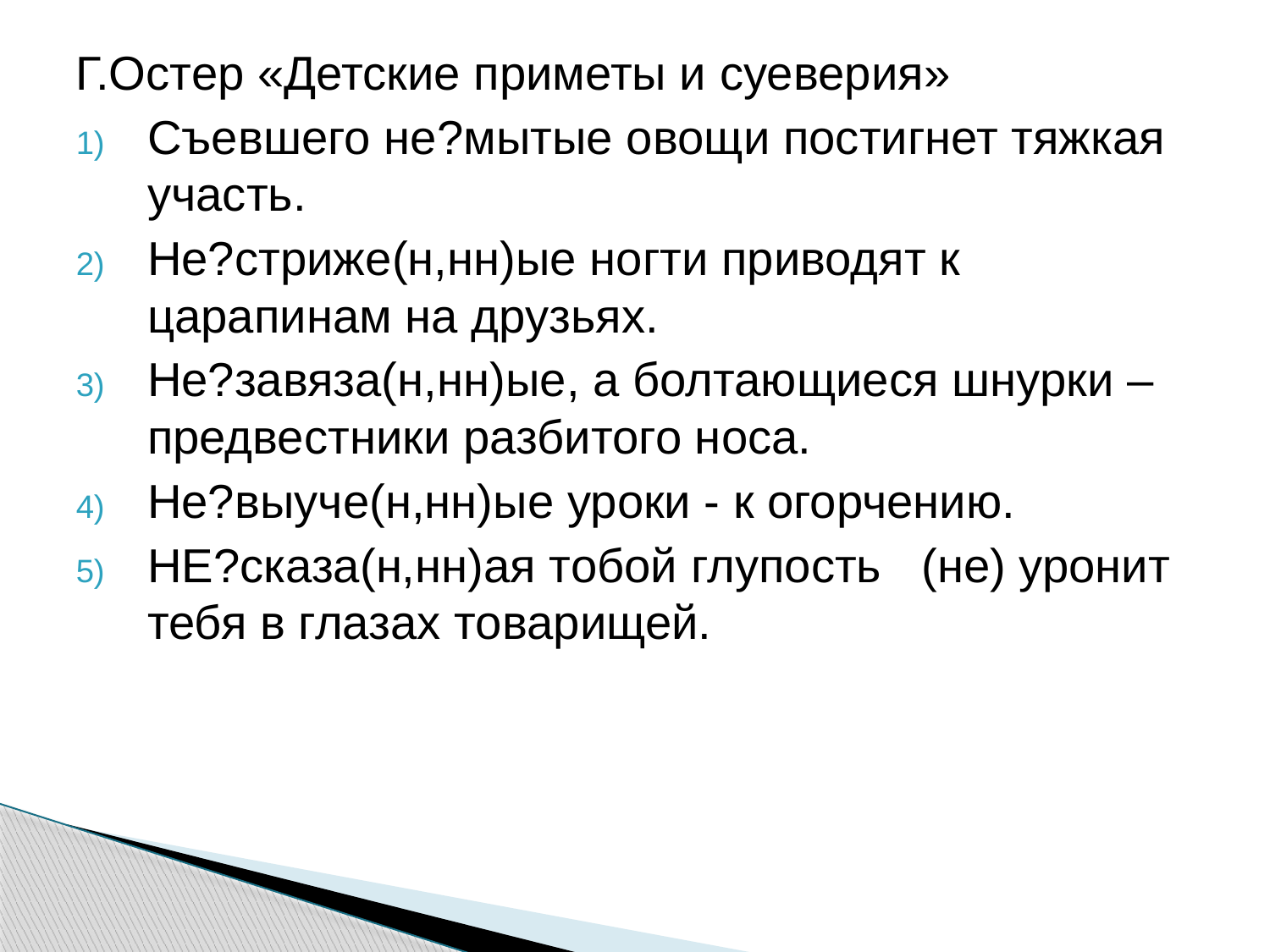

Г.Остер «Детские приметы и суеверия»
Съевшего не?мытые овощи постигнет тяжкая участь.
Не?стриже(н,нн)ые ногти приводят к царапинам на друзьях.
Не?завяза(н,нн)ые, а болтающиеся шнурки – предвестники разбитого носа.
Не?выуче(н,нн)ые уроки - к огорчению.
НЕ?сказа(н,нн)ая тобой глупость   (не) уронит тебя в глазах товарищей.